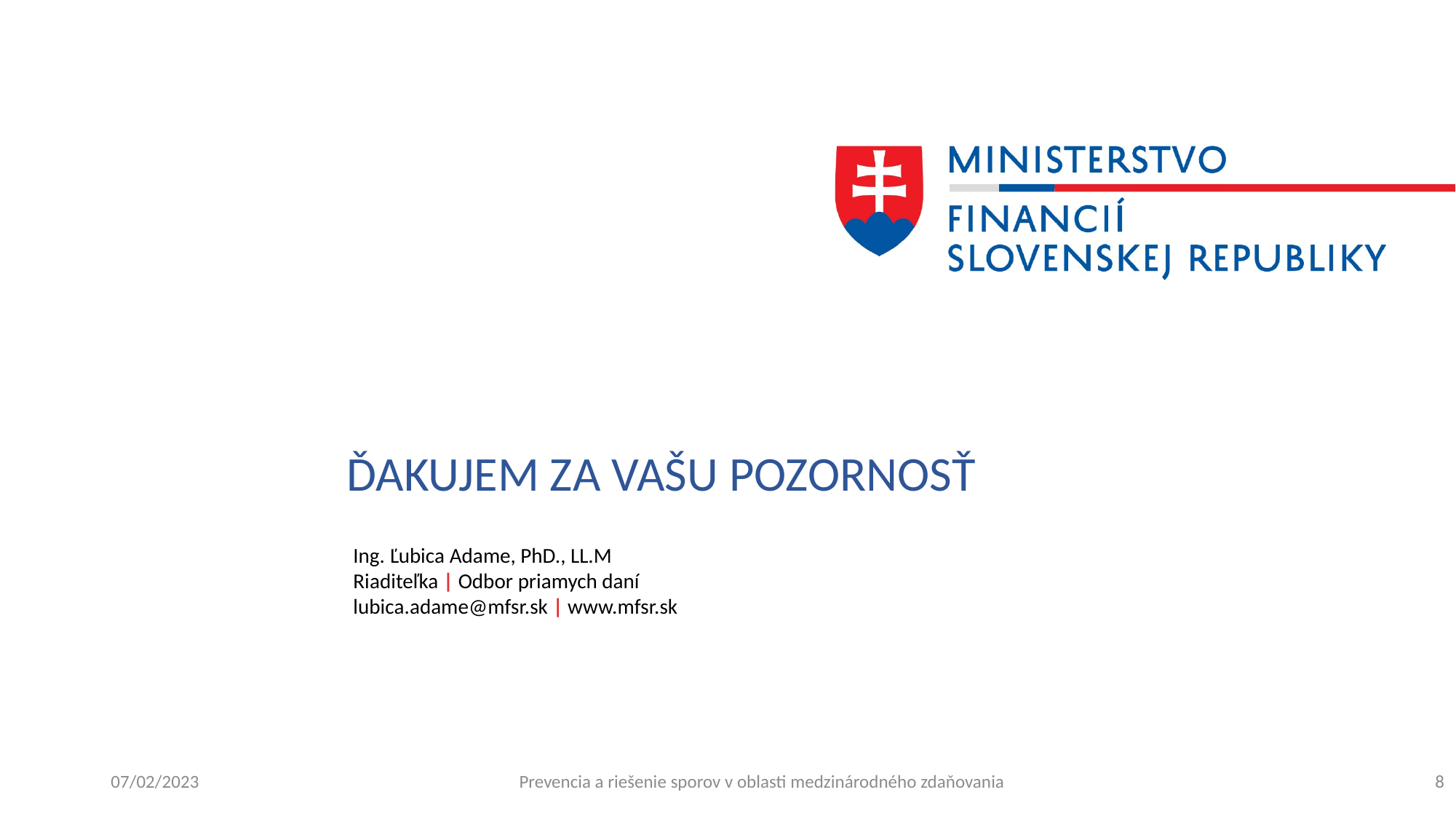

Ing. Ľubica Adame, PhD., LL.M
Riaditeľka | Odbor priamych daní
lubica.adame@mfsr.sk | www.mfsr.sk
07/02/2023
Prevencia a riešenie sporov v oblasti medzinárodného zdaňovania
8